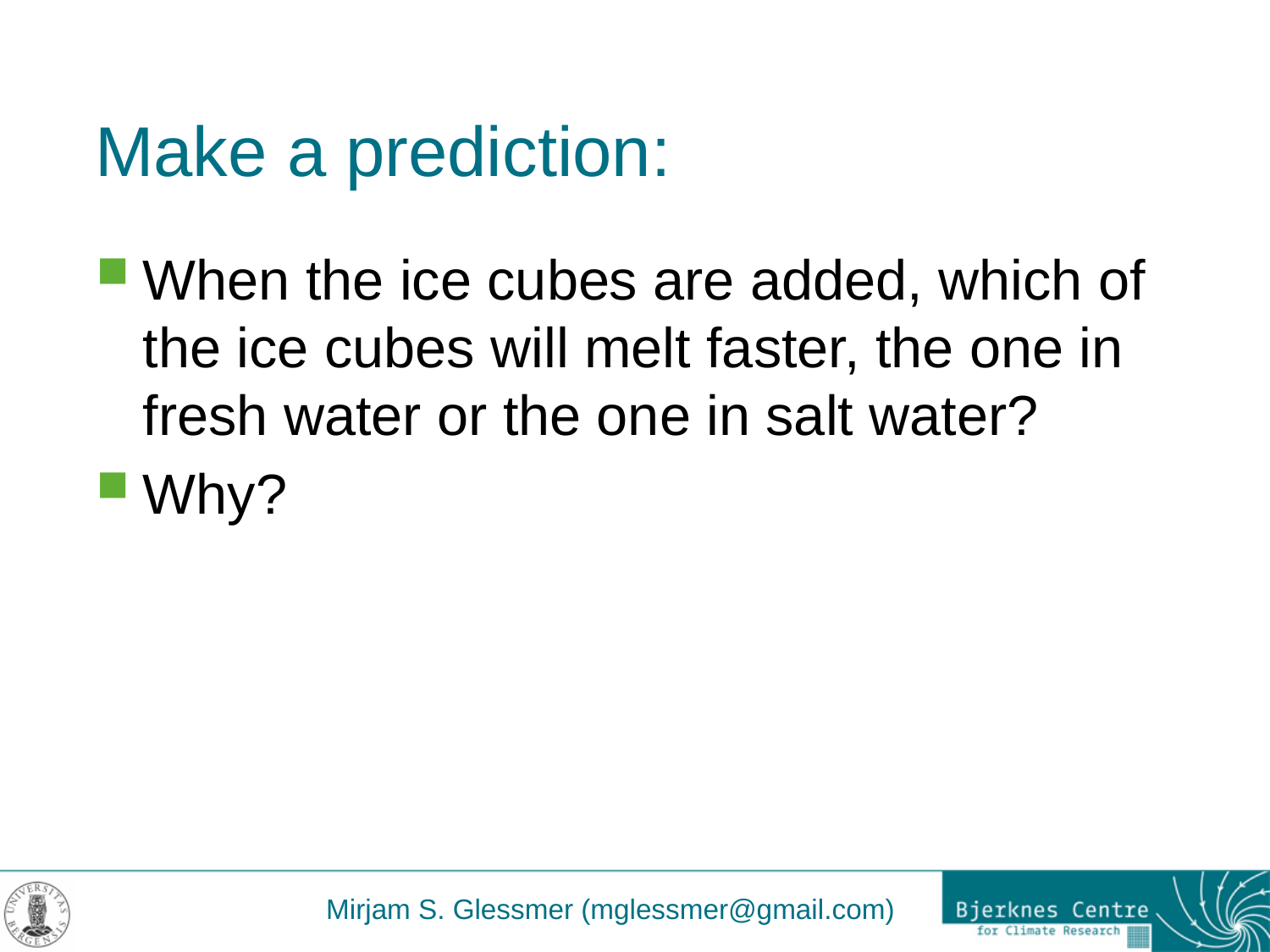

# Make a prediction:
When the ice cubes are added, which of the ice cubes will melt faster, the one in fresh water or the one in salt water?
Why?
Mirjam S. Glessmer (mglessmer@gmail.com)